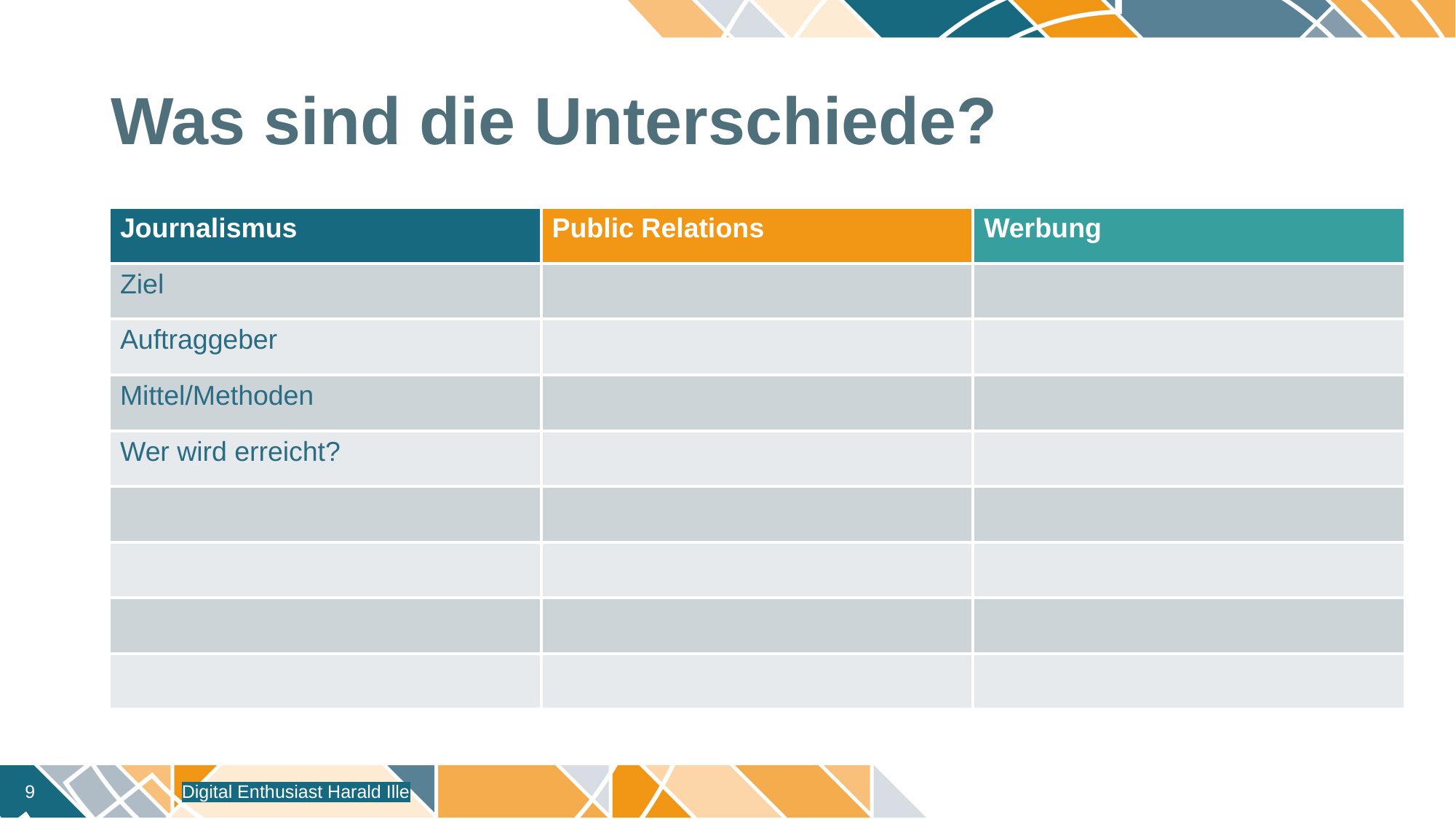

# Was sind die Unterschiede?
|  |
| --- |
| Journalismus | Public Relations | Werbung |
| --- | --- | --- |
| Ziel |  |  |
| Auftraggeber |  |  |
| Mittel/Methoden |  |  |
| Wer wird erreicht? |  |  |
|  |  |  |
|  |  |  |
|  |  |  |
|  |  |  |
Digital Enthusiast Harald Ille
9